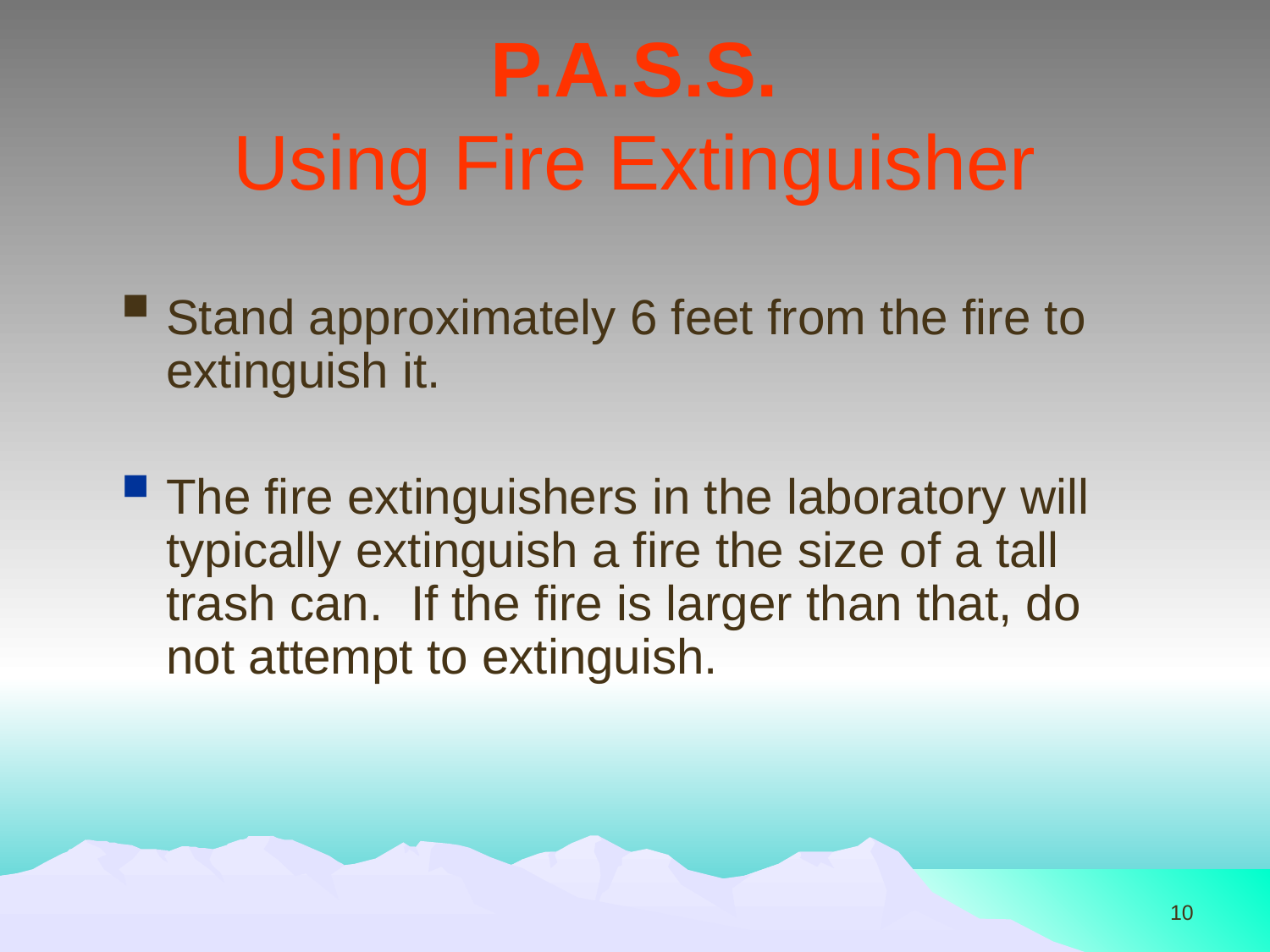

# P.A.S.S. Using Fire Extinguisher
Stand approximately 6 feet from the fire to extinguish it.

The fire extinguishers in the laboratory will typically extinguish a fire the size of a tall trash can.  If the fire is larger than that, do not attempt to extinguish.

10